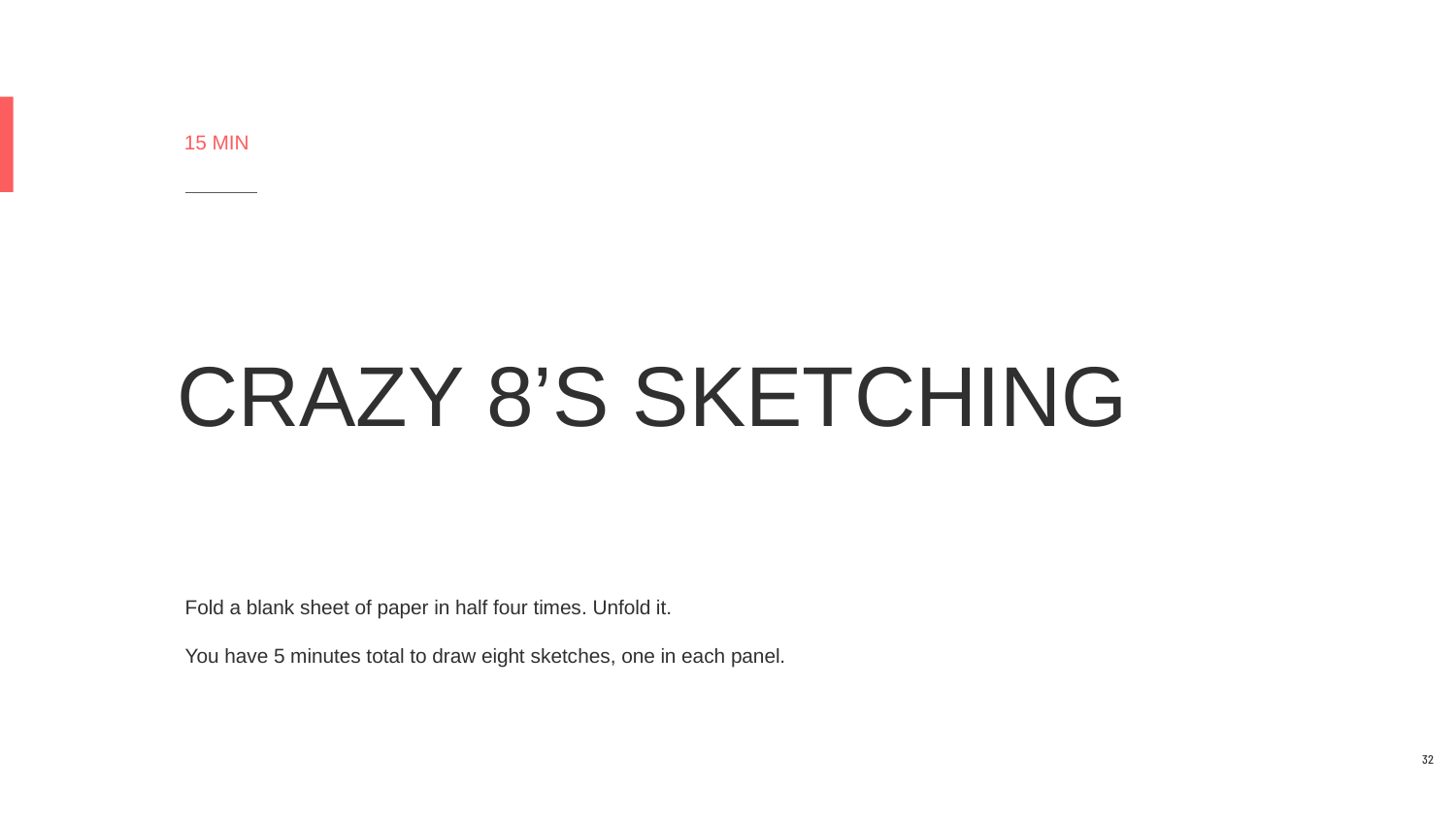

# CRAZY 8’S SKETCHING
15 MIN
Fold a blank sheet of paper in half four times. Unfold it.

You have 5 minutes total to draw eight sketches, one in each panel.
32